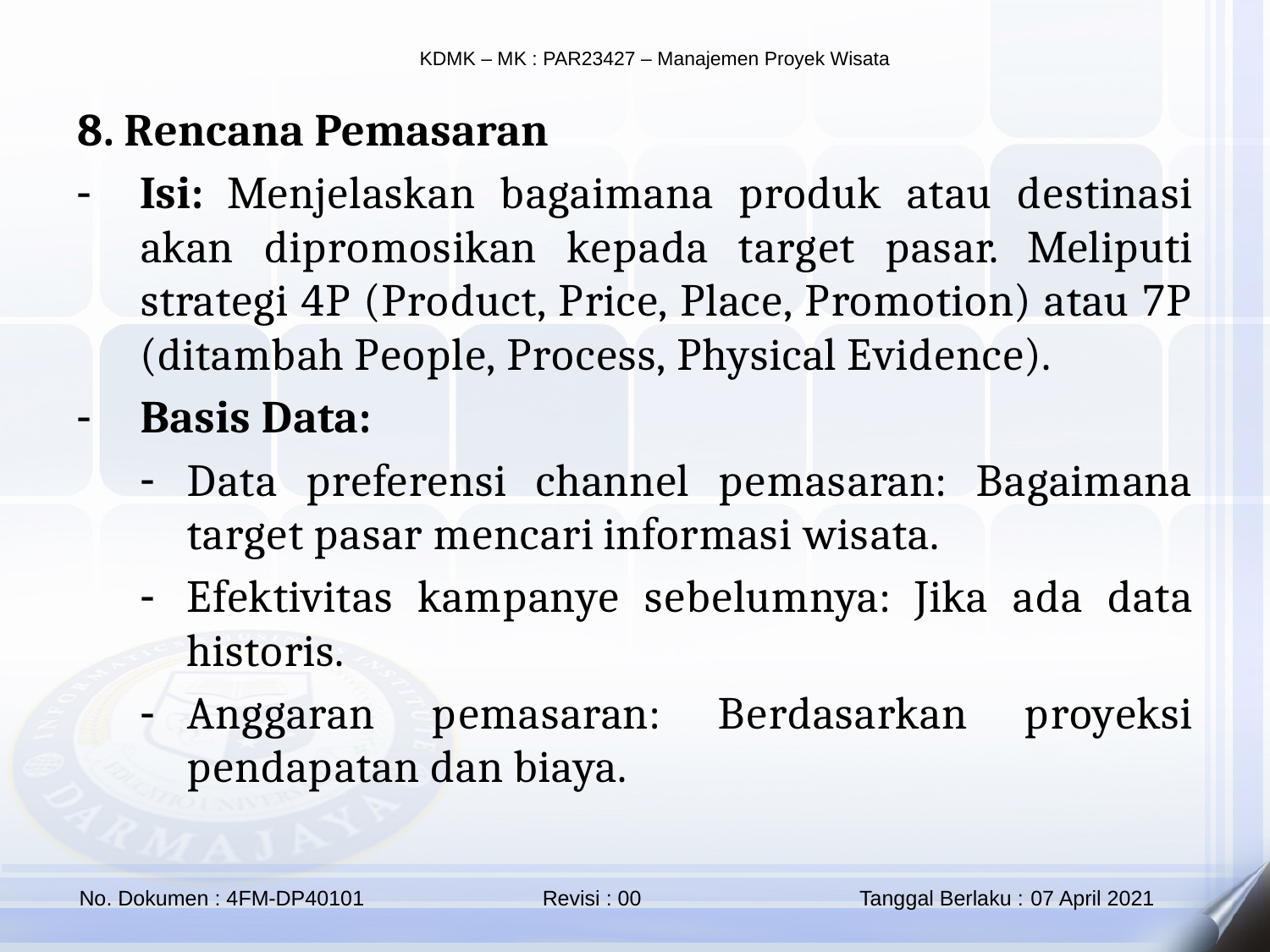

8. Rencana Pemasaran
Isi: Menjelaskan bagaimana produk atau destinasi akan dipromosikan kepada target pasar. Meliputi strategi 4P (Product, Price, Place, Promotion) atau 7P (ditambah People, Process, Physical Evidence).
Basis Data:
Data preferensi channel pemasaran: Bagaimana target pasar mencari informasi wisata.
Efektivitas kampanye sebelumnya: Jika ada data historis.
Anggaran pemasaran: Berdasarkan proyeksi pendapatan dan biaya.